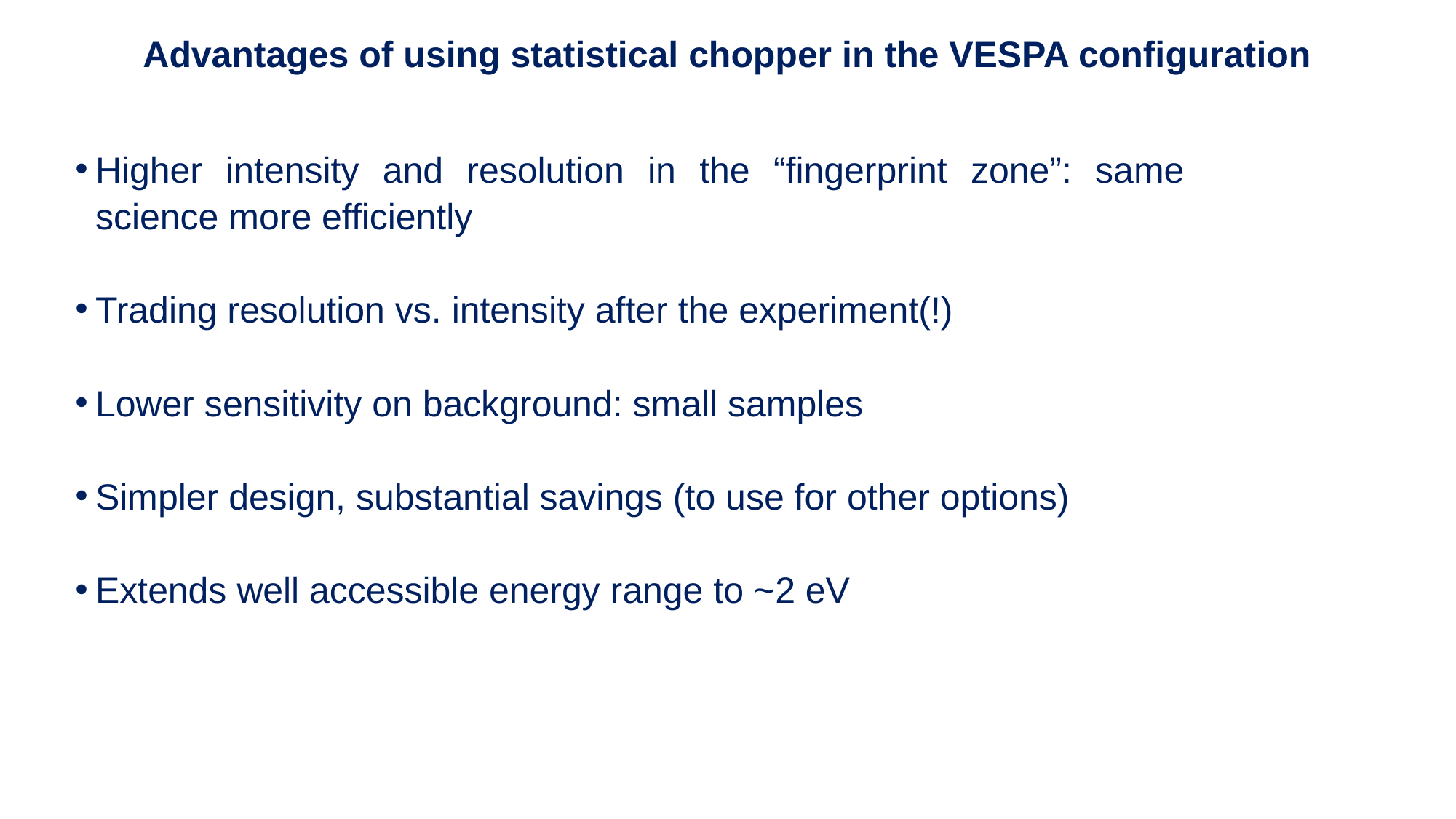

Advantages of using statistical chopper in the VESPA configuration

Higher intensity and resolution in the “fingerprint zone”: same science more efficiently

Trading resolution vs. intensity after the experiment(!)

Lower sensitivity on background: small samples

Simpler design, substantial savings (to use for other options)

Extends well accessible energy range to ~2 eV